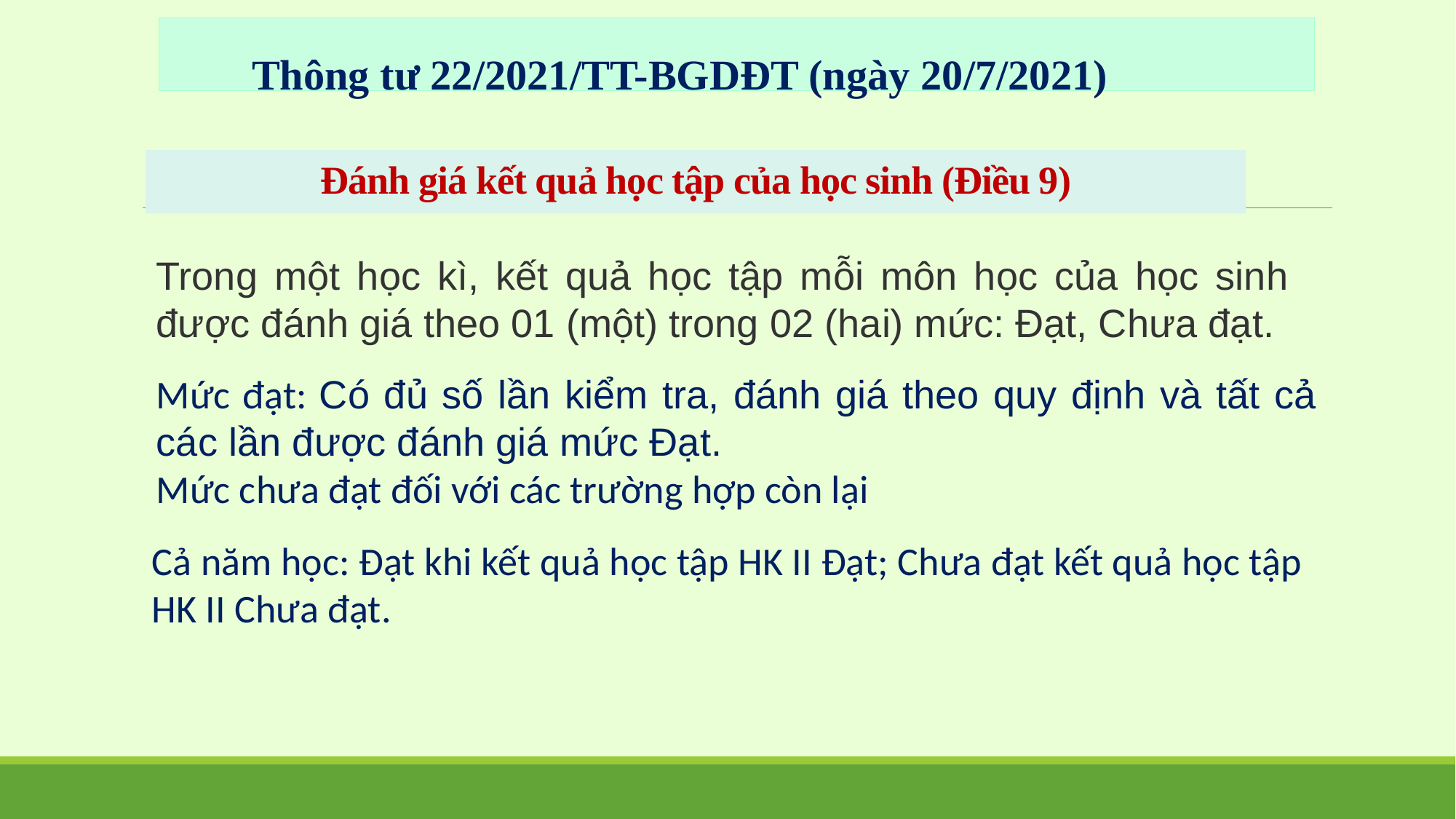

Thông tư 22/2021/TT-BGDĐT (ngày 20/7/2021)
# Đánh giá kết quả học tập của học sinh (Điều 9)
Trong một học kì, kết quả học tập mỗi môn học của học sinh được đánh giá theo 01 (một) trong 02 (hai) mức: Đạt, Chưa đạt.
Mức đạt: Có đủ số lần kiểm tra, đánh giá theo quy định và tất cả các lần được đánh giá mức Đạt.
Mức chưa đạt đối với các trường hợp còn lại
Cả năm học: Đạt khi kết quả học tập HK II Đạt; Chưa đạt kết quả học tập HK II Chưa đạt.